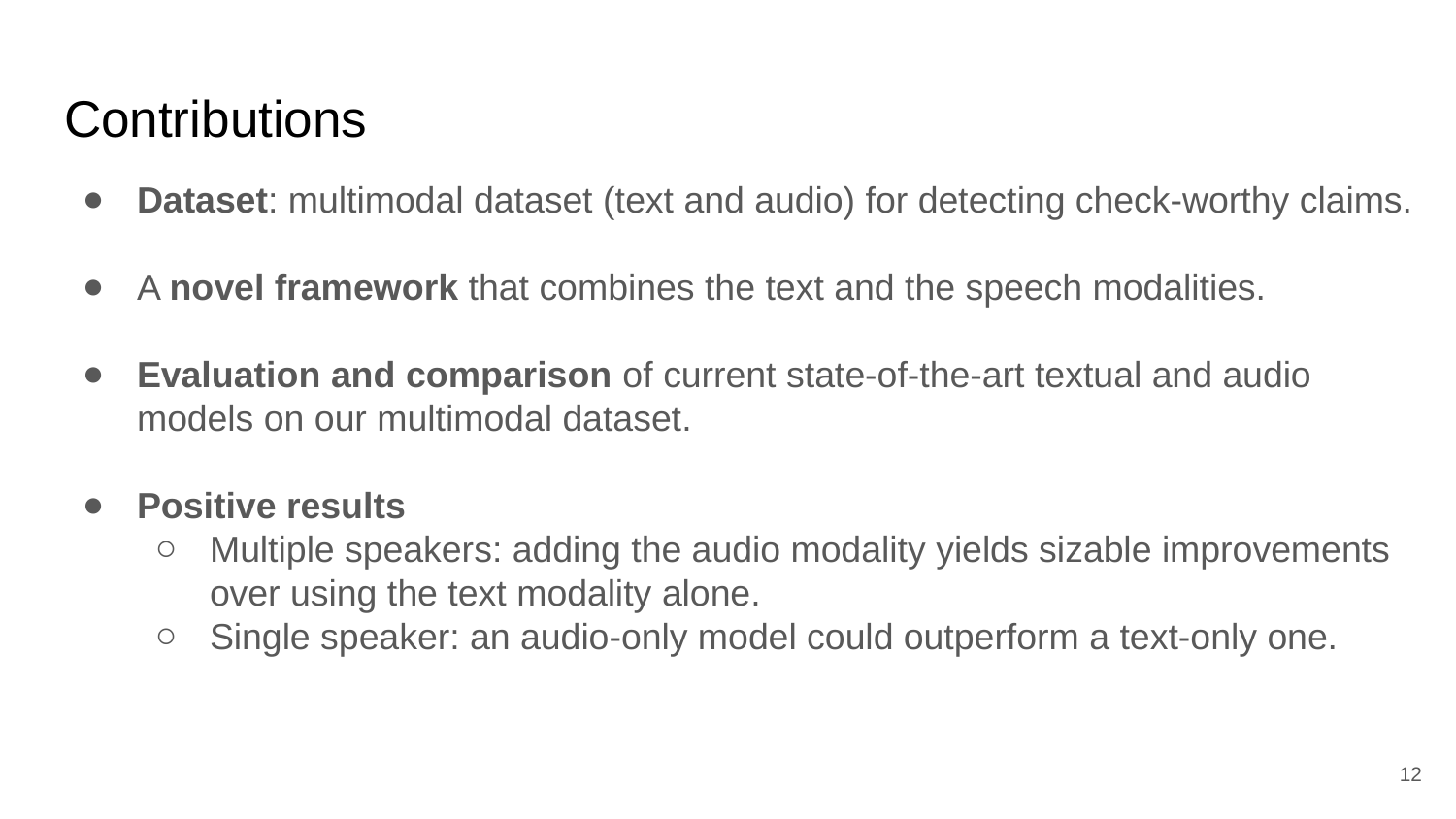

# Contributions
Dataset: multimodal dataset (text and audio) for detecting check-worthy claims.
A novel framework that combines the text and the speech modalities.
Evaluation and comparison of current state-of-the-art textual and audio models on our multimodal dataset.
Positive results
Multiple speakers: adding the audio modality yields sizable improvements over using the text modality alone.
Single speaker: an audio-only model could outperform a text-only one.
12